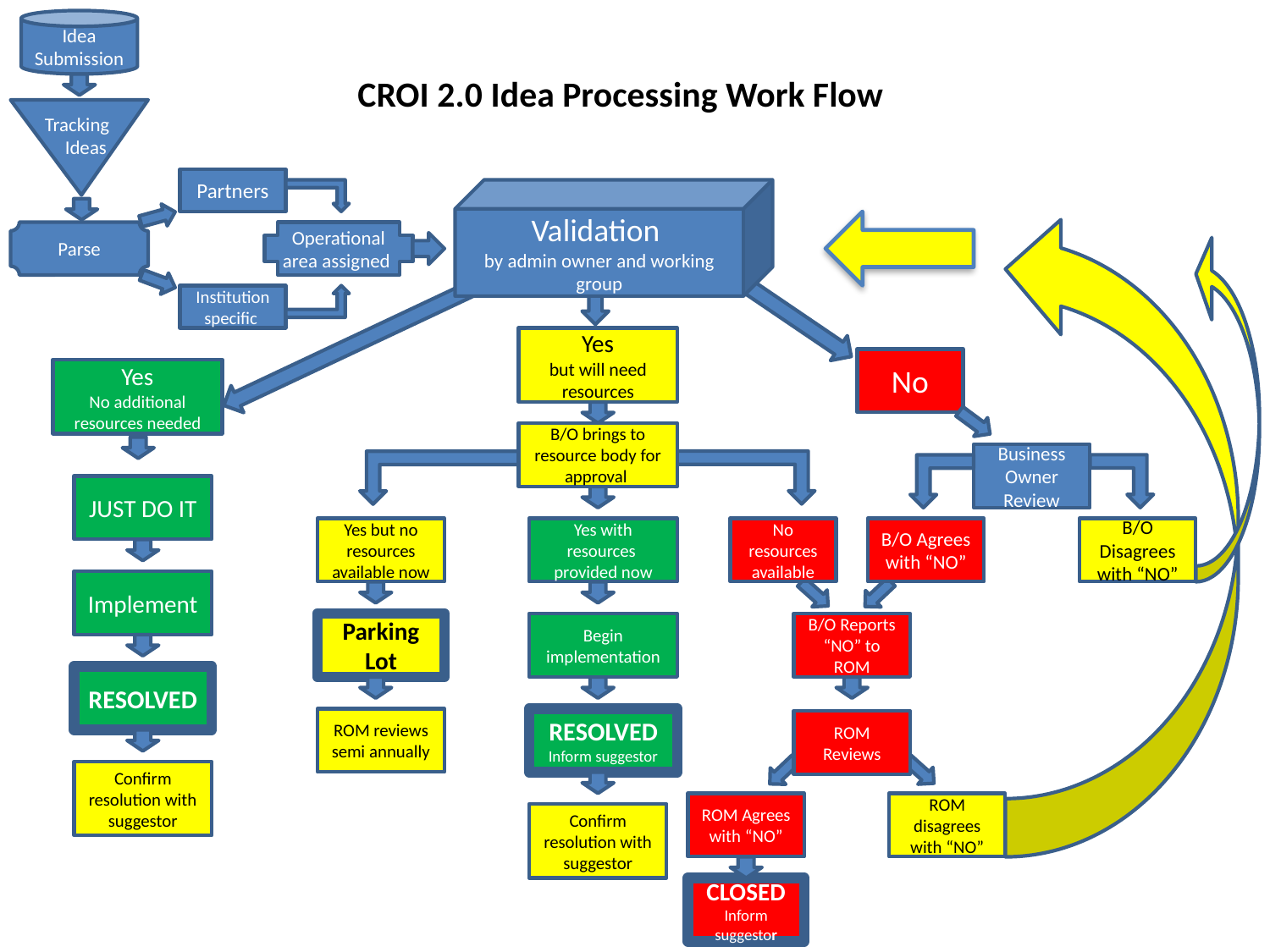

Idea Submission
CROI 2.0 Idea Processing Work Flow

Tracking     Ideas
Partners

Validation
by admin owner and working group

Parse
Operational area assigned

Institution specific

Yes
but will need resources

No
Yes
No additional resources needed

B/O brings to resource body for approval

Business Owner Review

JUST DO IT

Yes but no resources available now
Yes with resources  provided now
No resources available
B/O Agrees with “NO”
B/O Disagrees with “NO”

Implement

Parking Lot
Begin implementation
B/O Reports “NO” to ROM

RESOLVED

ROM reviews semi annually
RESOLVED
Inform suggestor
ROM Reviews

Confirm resolution with suggestor

ROM Agrees with “NO”
ROM disagrees with “NO”
Confirm resolution with suggestor

CLOSED
Inform suggestor